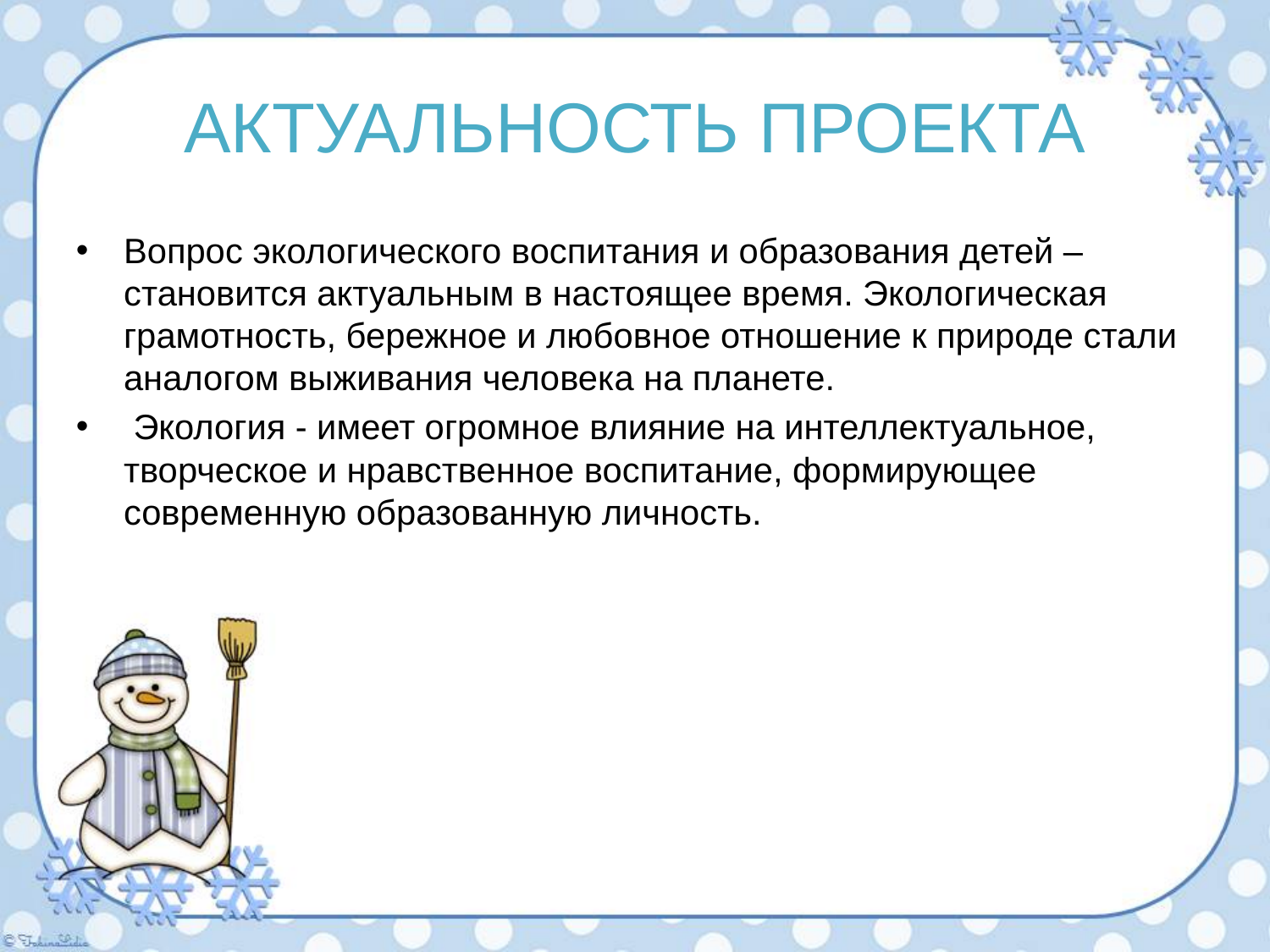

# АКТУАЛЬНОСТЬ ПРОЕКТА
Вопрос экологического воспитания и образования детей – становится актуальным в настоящее время. Экологическая грамотность, бережное и любовное отношение к природе стали аналогом выживания человека на планете.
 Экология - имеет огромное влияние на интеллектуальное, творческое и нравственное воспитание, формирующее современную образованную личность.